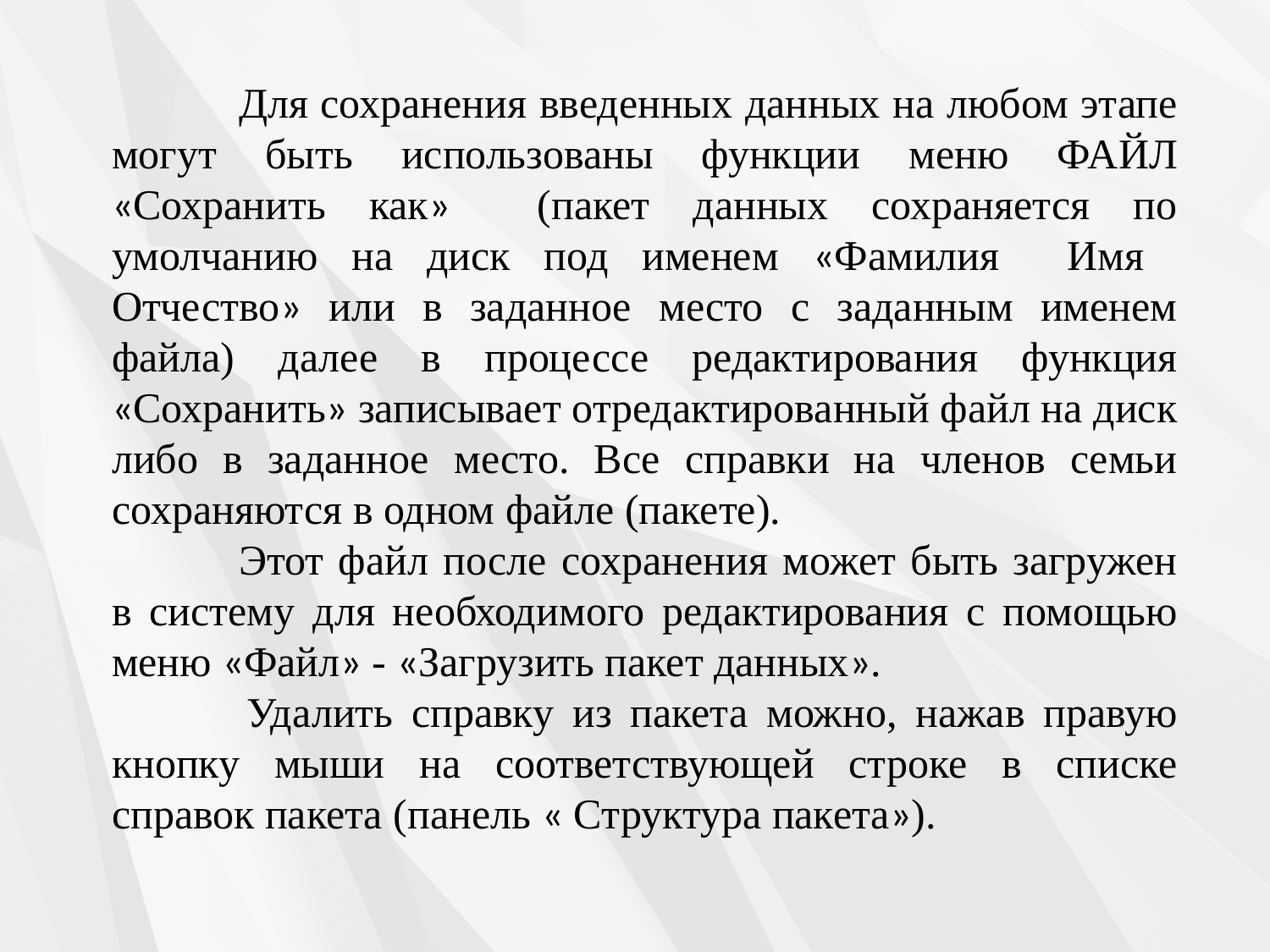

Для сохранения введенных данных на любом этапе могут быть использованы функции меню ФАЙЛ «Сохранить как»  (пакет данных сохраняется по умолчанию на диск под именем «Фамилия  Имя  Отчество» или в заданное место с заданным именем файла) далее в процессе редактирования функция «Сохранить» записывает отредактированный файл на диск либо в заданное место. Все справки на членов семьи сохраняются в одном файле (пакете).
	Этот файл после сохранения может быть загружен в систему для необходимого редактирования с помощью меню «Файл» - «Загрузить пакет данных».
 	Удалить справку из пакета можно, нажав правую кнопку мыши на соответствующей строке в списке справок пакета (панель « Структура пакета»).